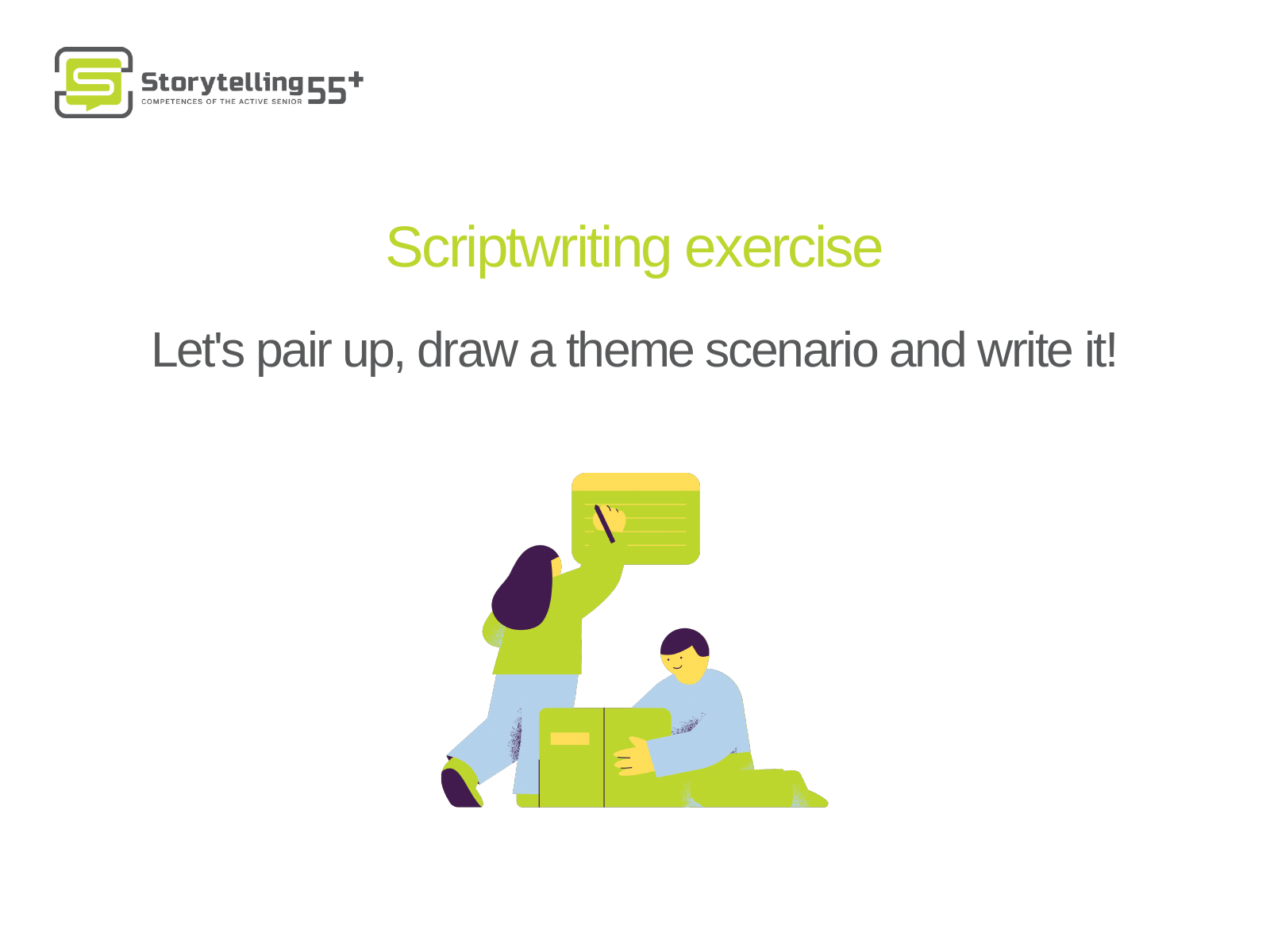

Scriptwriting exercise
Let's pair up, draw a theme scenario and write it!